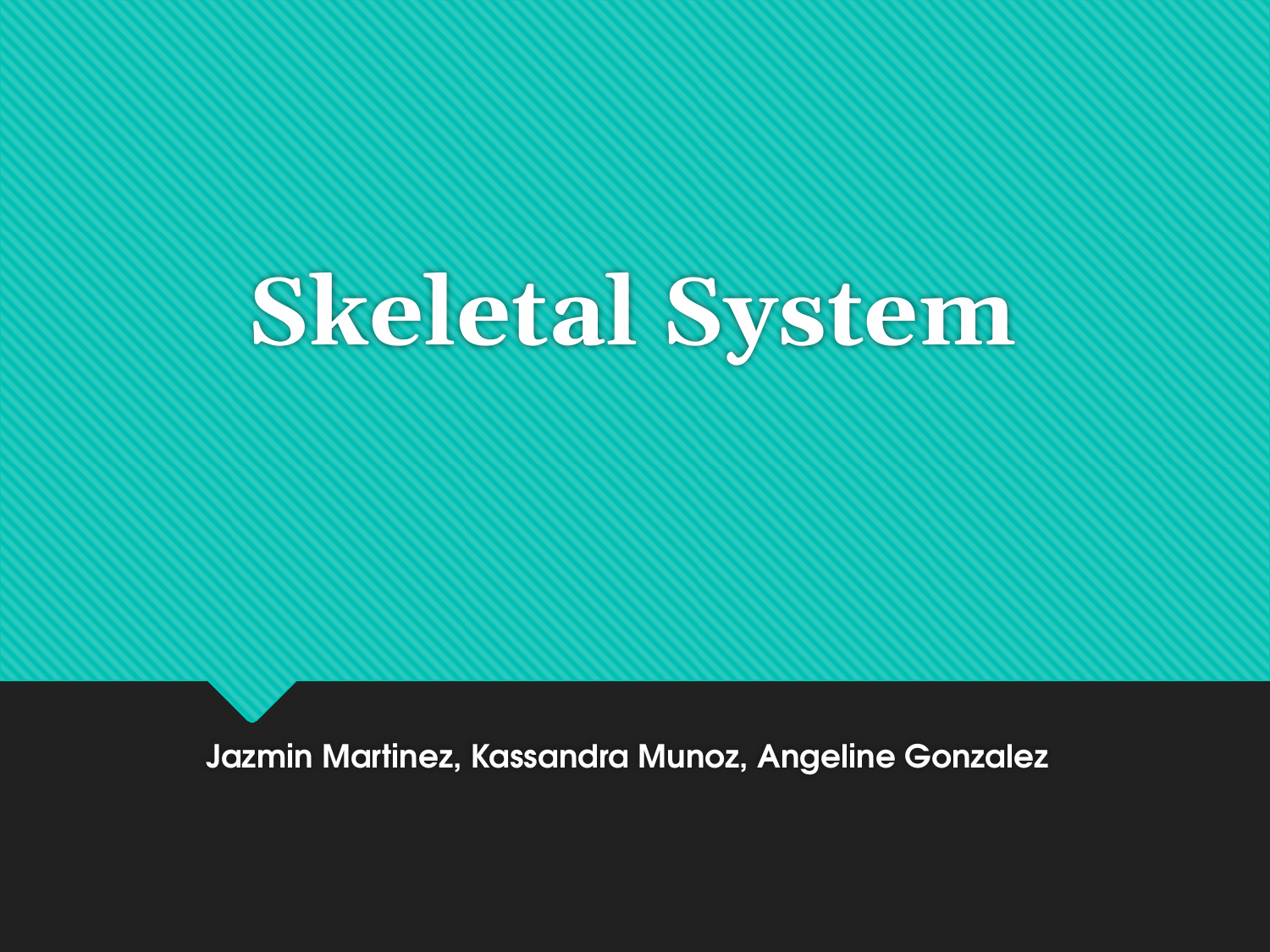

# Skeletal System
Jazmin Martinez, Kassandra Munoz, Angeline Gonzalez